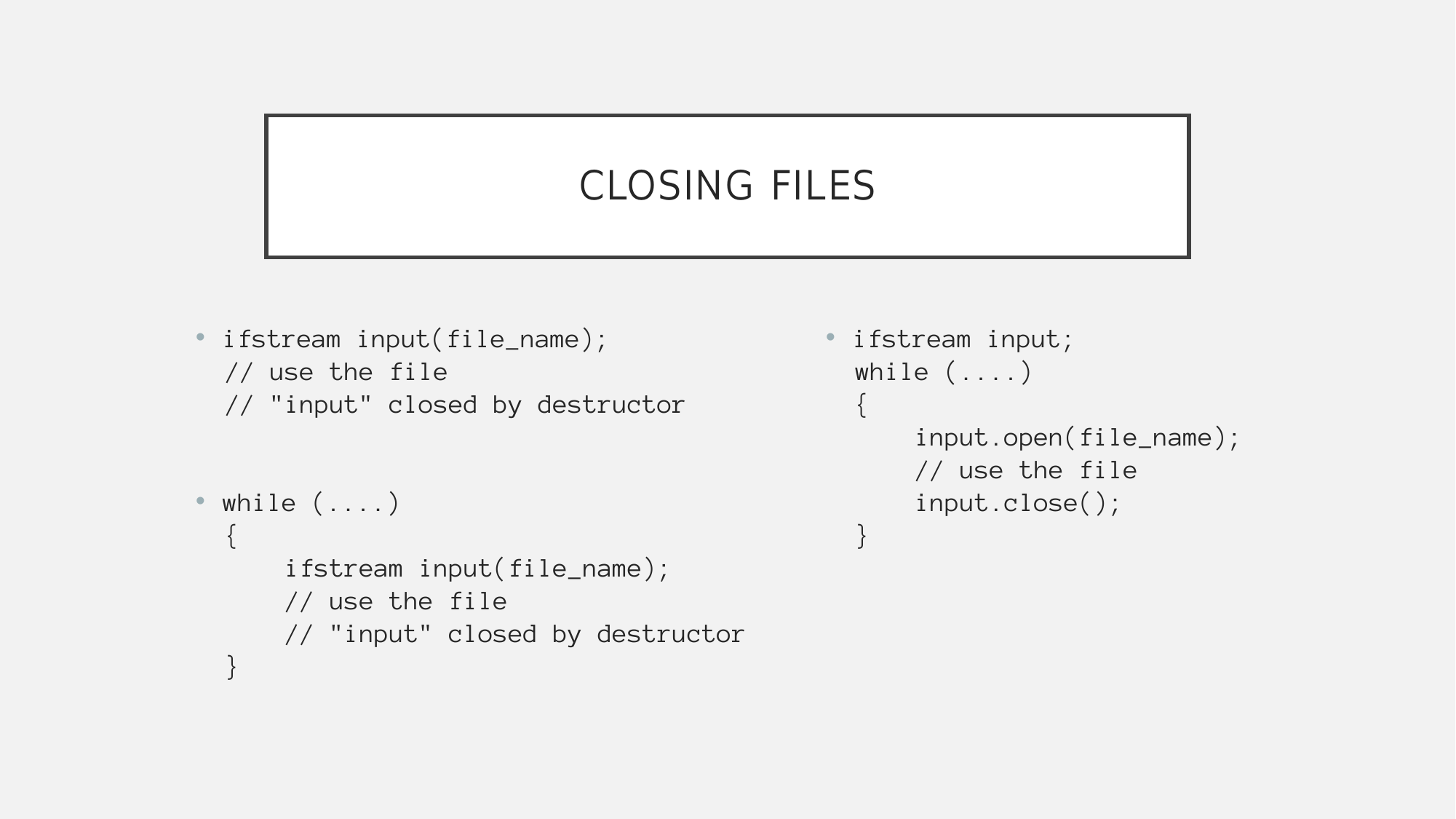

# Closing Files
ifstream input(file_name);
  // use the file
  // "input" closed by destructor

while (....)
  {
      ifstream input(file_name);
      // use the file
      // "input" closed by destructor
  }
ifstream input;
  while (....)
  {
      input.open(file_name);
      // use the file
      input.close();
  }